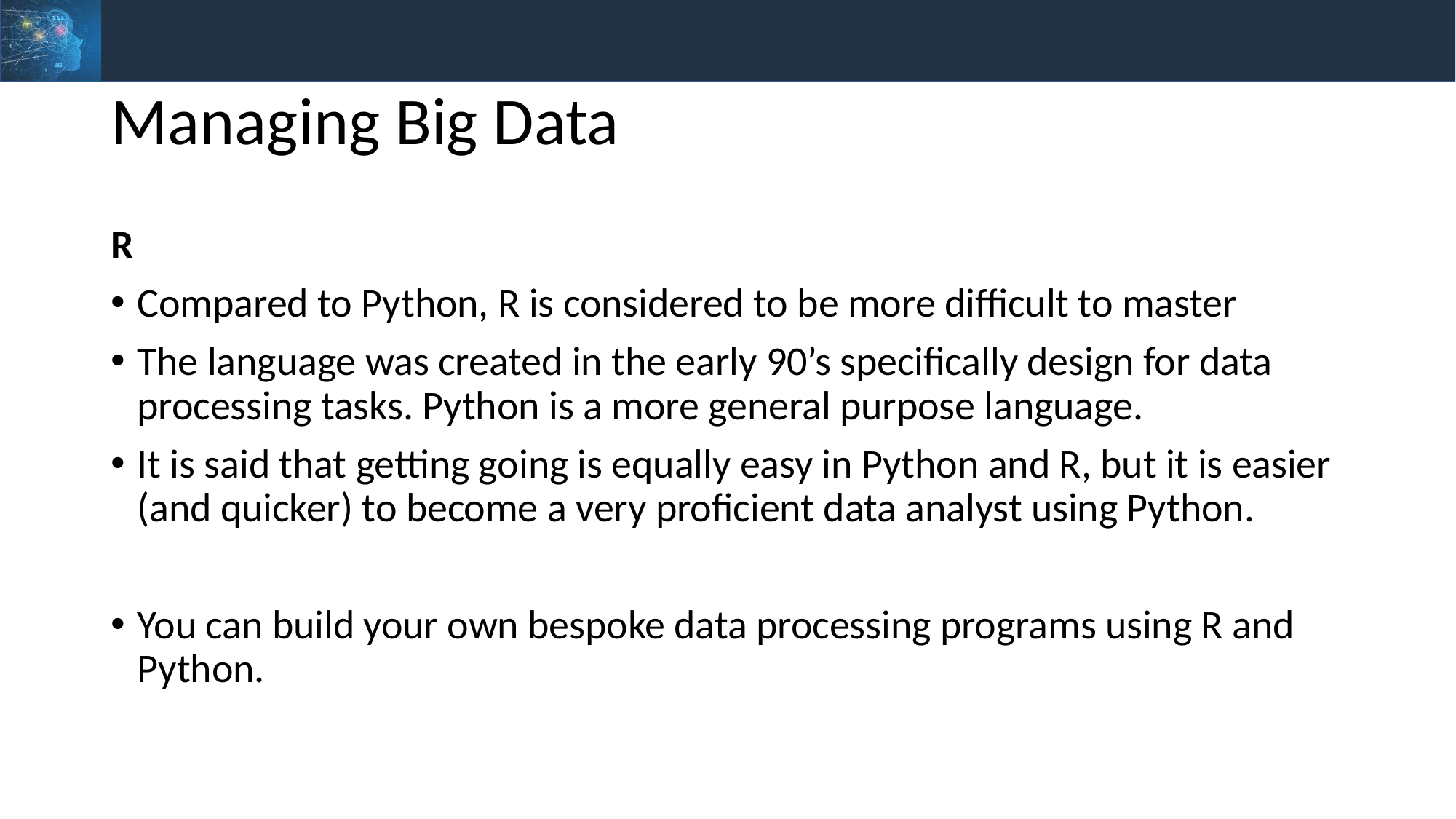

# Managing Big Data
R
Compared to Python, R is considered to be more difficult to master
The language was created in the early 90’s specifically design for data processing tasks. Python is a more general purpose language.
It is said that getting going is equally easy in Python and R, but it is easier (and quicker) to become a very proficient data analyst using Python.

You can build your own bespoke data processing programs using R and Python.